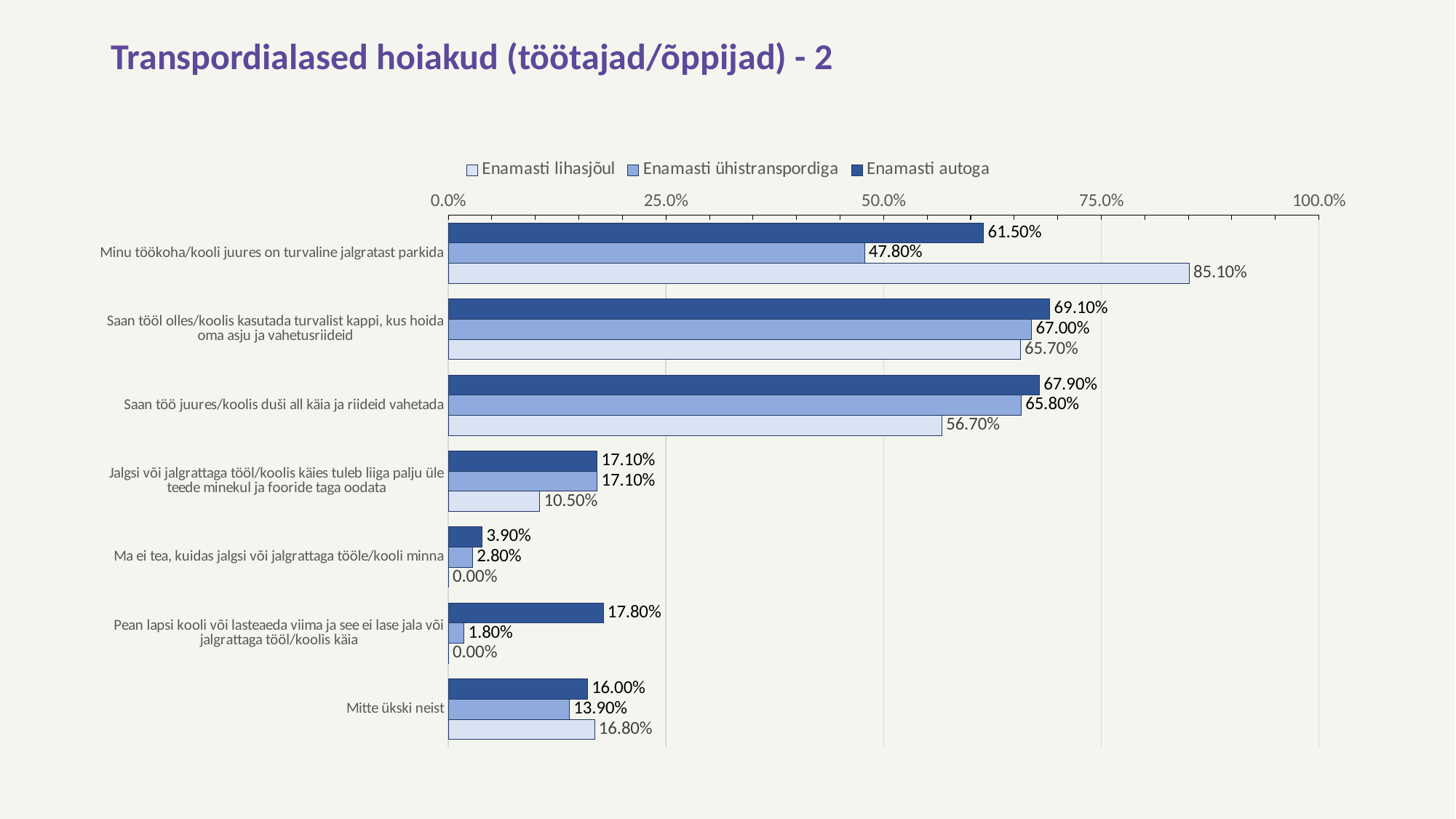

# Transpordialased hoiakud (töötajad/õppijad) - 2

### Chart

| Category | Enamasti autoga | Enamasti ühistranspordiga | Enamasti lihasjõul |
|---|---|---|---|
| Minu töökoha/kooli juures on turvaline jalgratast parkida | 0.615 | 0.478 | 0.851 |
| Saan tööl olles/koolis kasutada turvalist kappi, kus hoida oma asju ja vahetusriideid | 0.691 | 0.67 | 0.657 |
| Saan töö juures/koolis duši all käia ja riideid vahetada | 0.679 | 0.658 | 0.567 |
| Jalgsi või jalgrattaga tööl/koolis käies tuleb liiga palju üle teede minekul ja fooride taga oodata | 0.171 | 0.171 | 0.105 |
| Ma ei tea, kuidas jalgsi või jalgrattaga tööle/kooli minna | 0.039 | 0.028 | 0.0 |
| Pean lapsi kooli või lasteaeda viima ja see ei lase jala või jalgrattaga tööl/koolis käia | 0.178 | 0.018 | 0.0 |
| Mitte ükski neist | 0.16 | 0.139 | 0.168 |